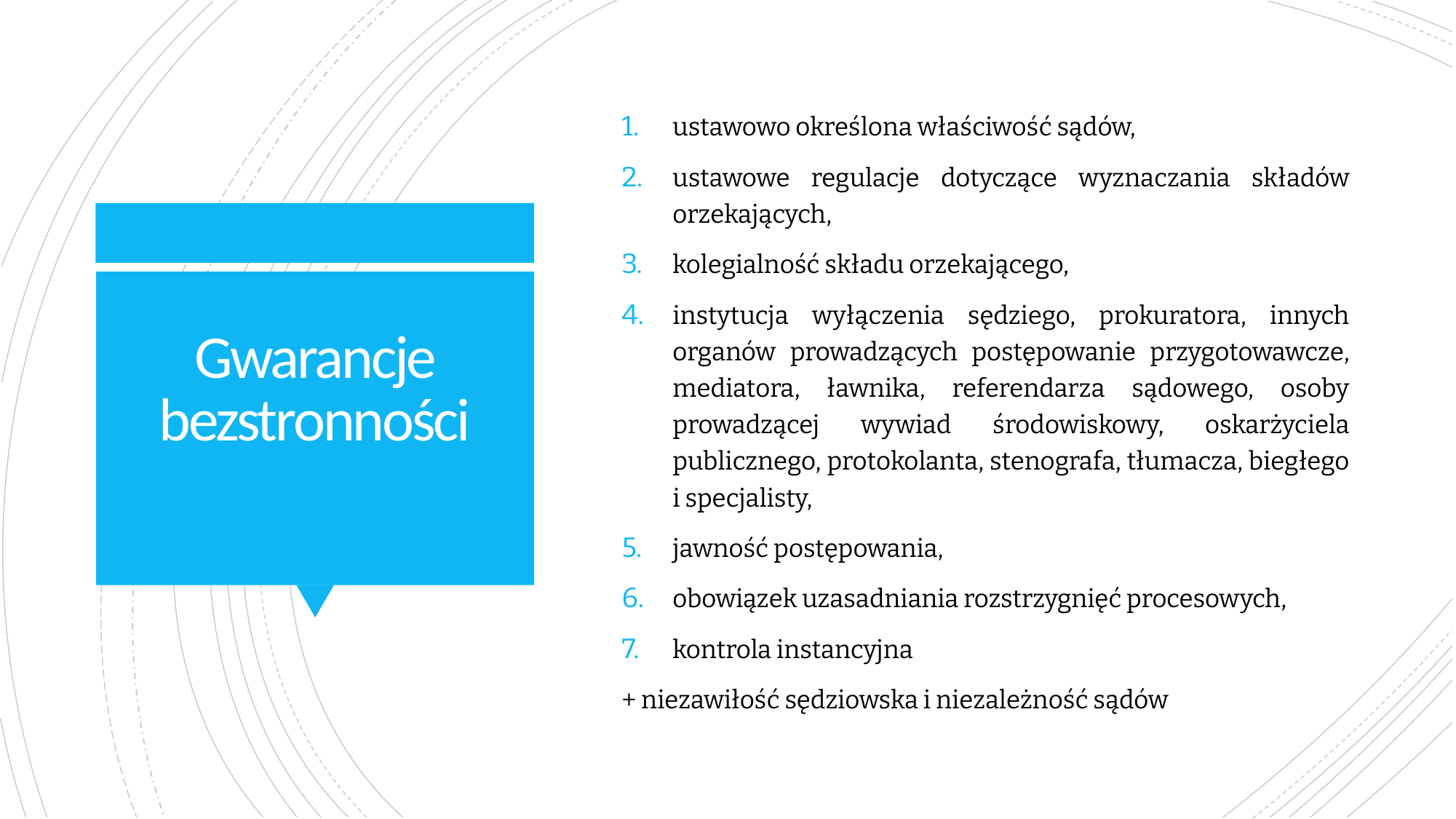

ustawowo określona właściwość sądów,
ustawowe regulacje dotyczące wyznaczania składów orzekających,
kolegialność składu orzekającego,
instytucja wyłączenia sędziego, prokuratora, innych organów prowadzących postępowanie przygotowawcze, mediatora, ławnika, referendarza sądowego, osoby prowadzącej wywiad środowiskowy, oskarżyciela publicznego, protokolanta, stenografa, tłumacza, biegłego i specjalisty,
jawność postępowania,
obowiązek uzasadniania rozstrzygnięć procesowych,
kontrola instancyjna
+ niezawiłość sędziowska i niezależność sądów
# Gwarancje bezstronności